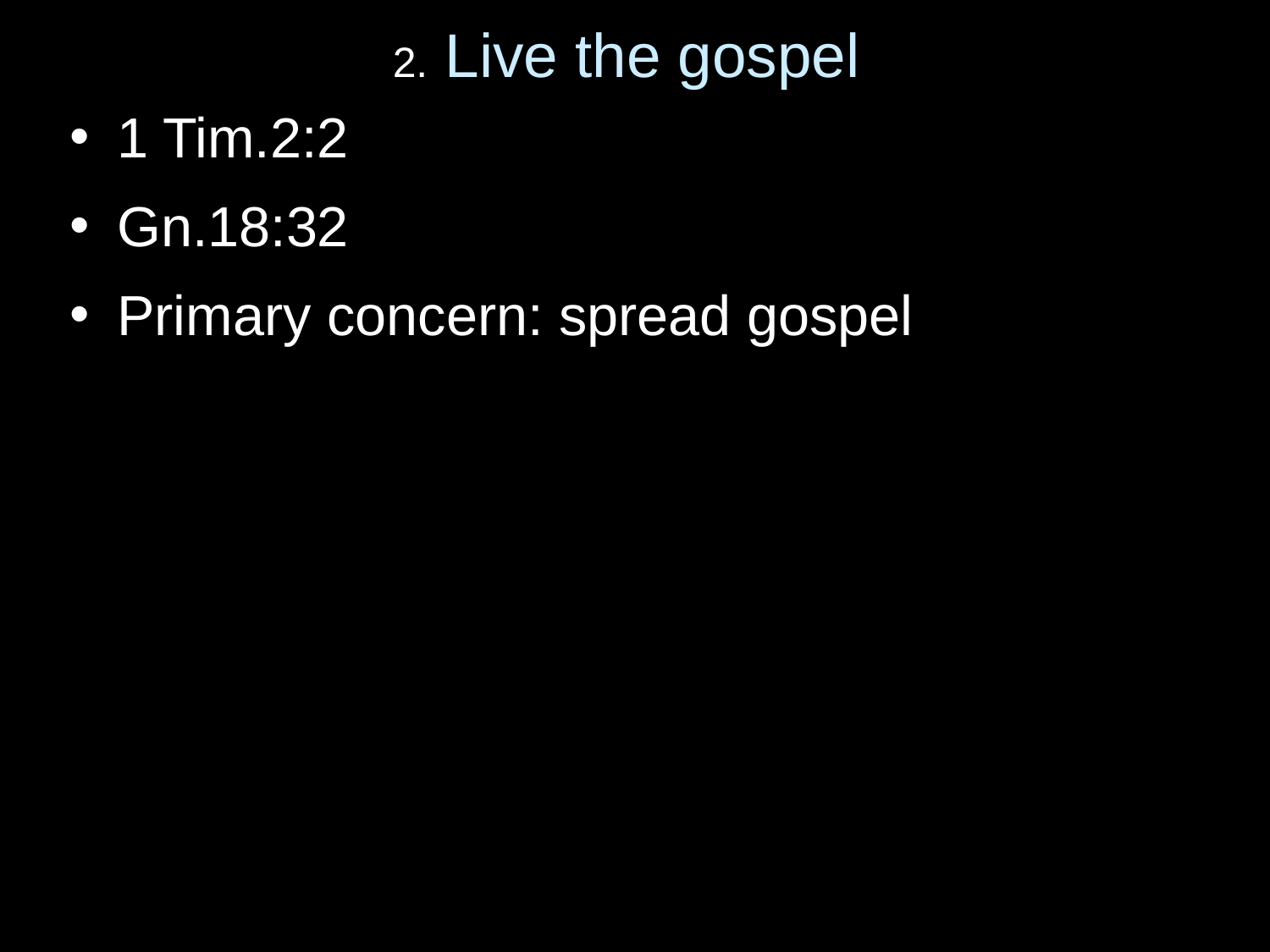

# 2. Live the gospel
1 Tim.2:2
Gn.18:32
Primary concern: spread gospel